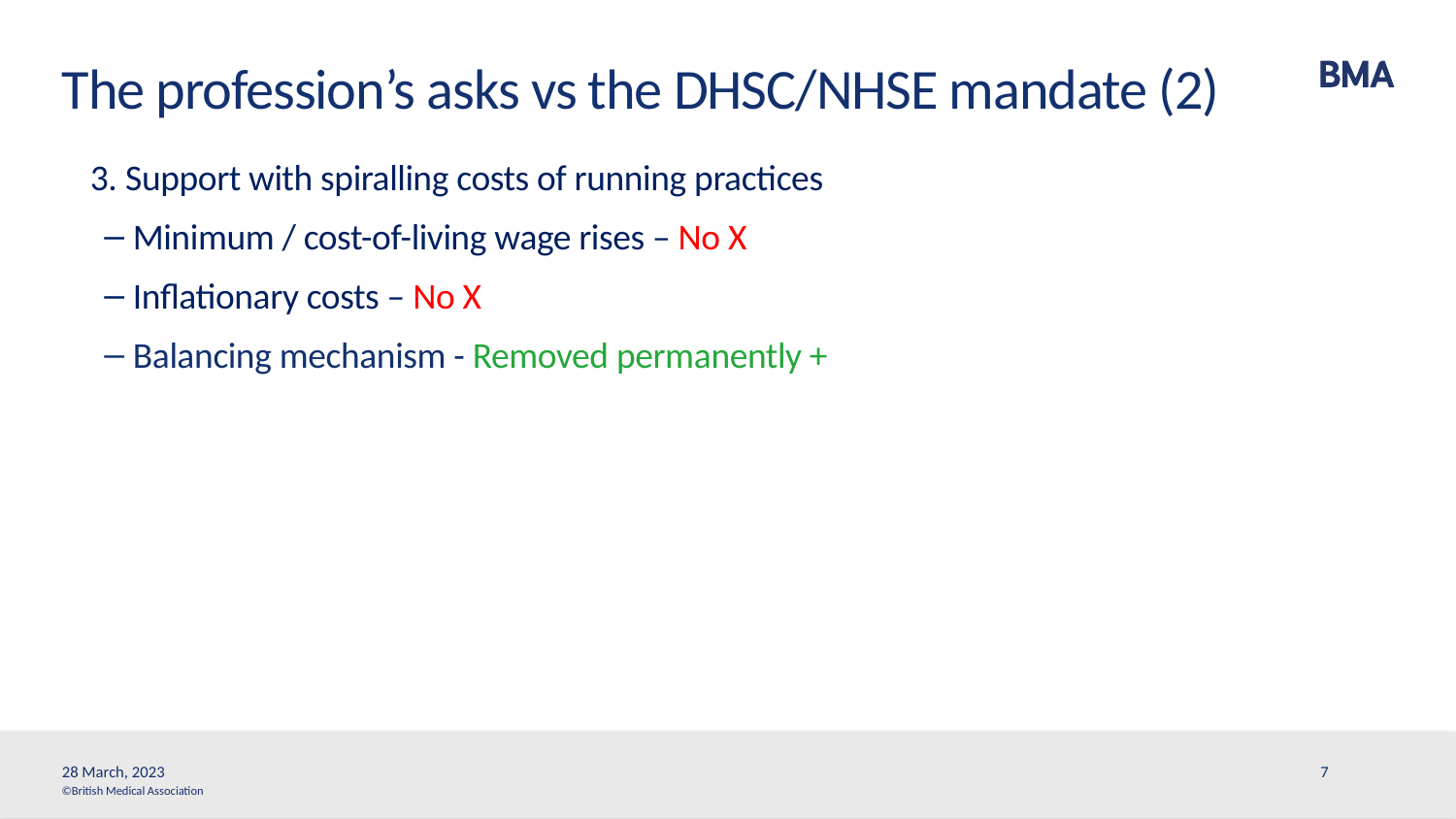

# The profession’s asks vs the DHSC/NHSE mandate (2)
3. Support with spiralling costs of running practices
 Minimum / cost-of-living wage rises – No X
 Inflationary costs – No X
 Balancing mechanism - Removed permanently +

28 March, 2023
7